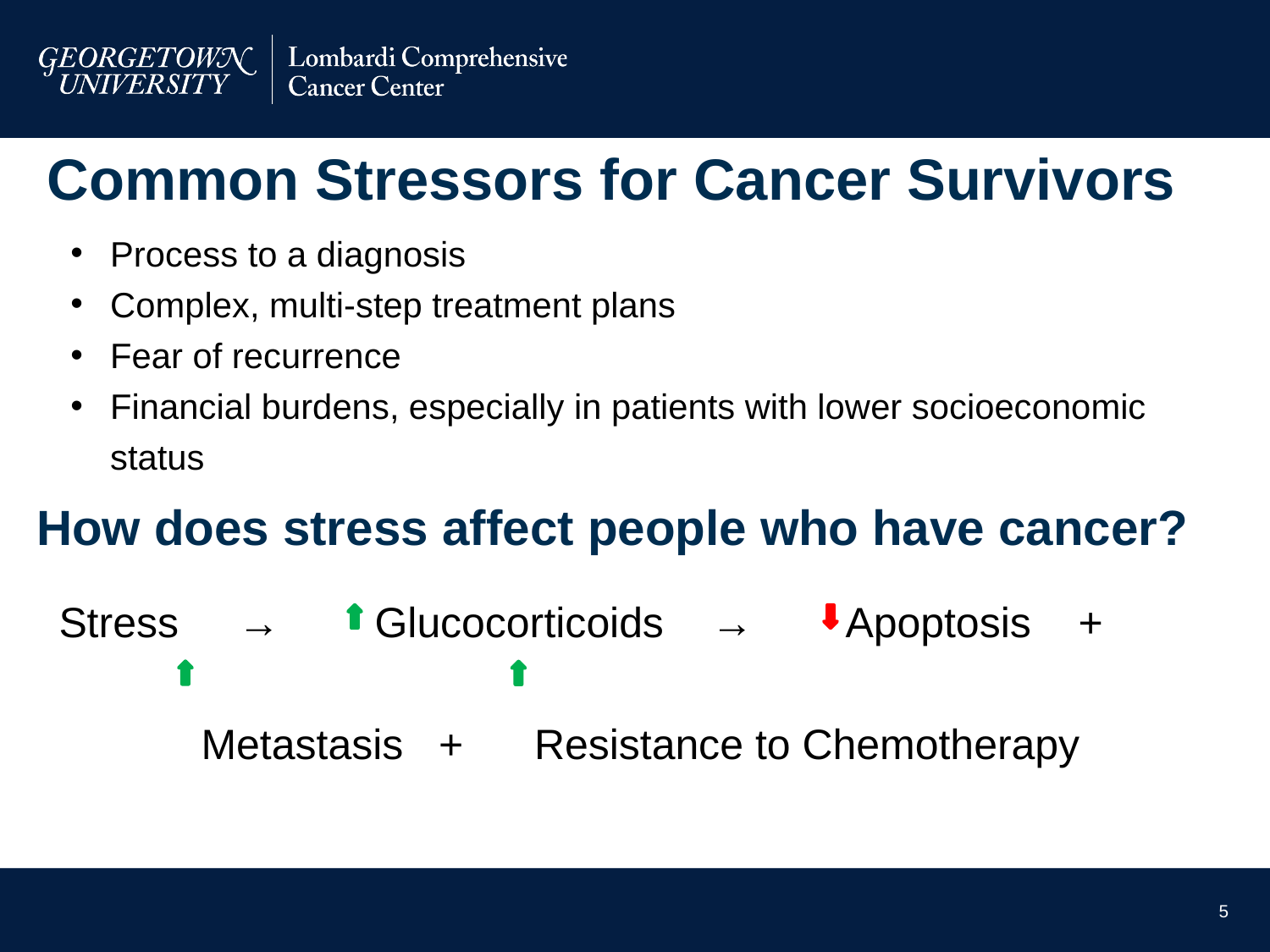

Common Stressors for Cancer Survivors
Process to a diagnosis
Complex, multi-step treatment plans
Fear of recurrence
Financial burdens, especially in patients with lower socioeconomic status

How does stress affect people who have cancer?
Stress     →        Glucocorticoids    →        Apoptosis    +
            Metastasis   +      Resistance to Chemotherapy

5